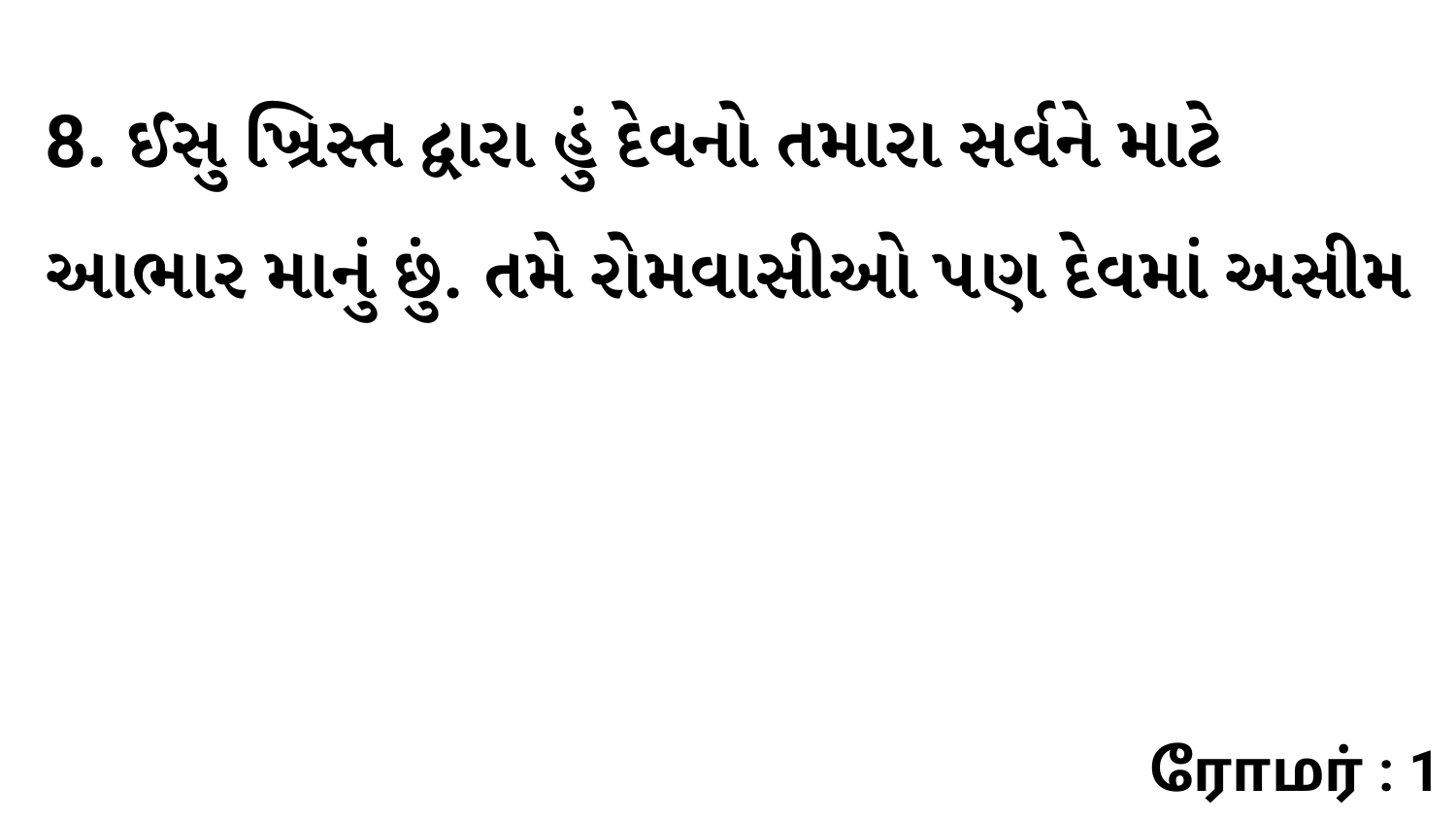

8. ઈસુ ખ્રિસ્ત દ્વારા હું દેવનો તમારા સર્વને માટે આભાર માનું છું. તમે રોમવાસીઓ પણ દેવમાં અસીમ
ரோமர் : 1